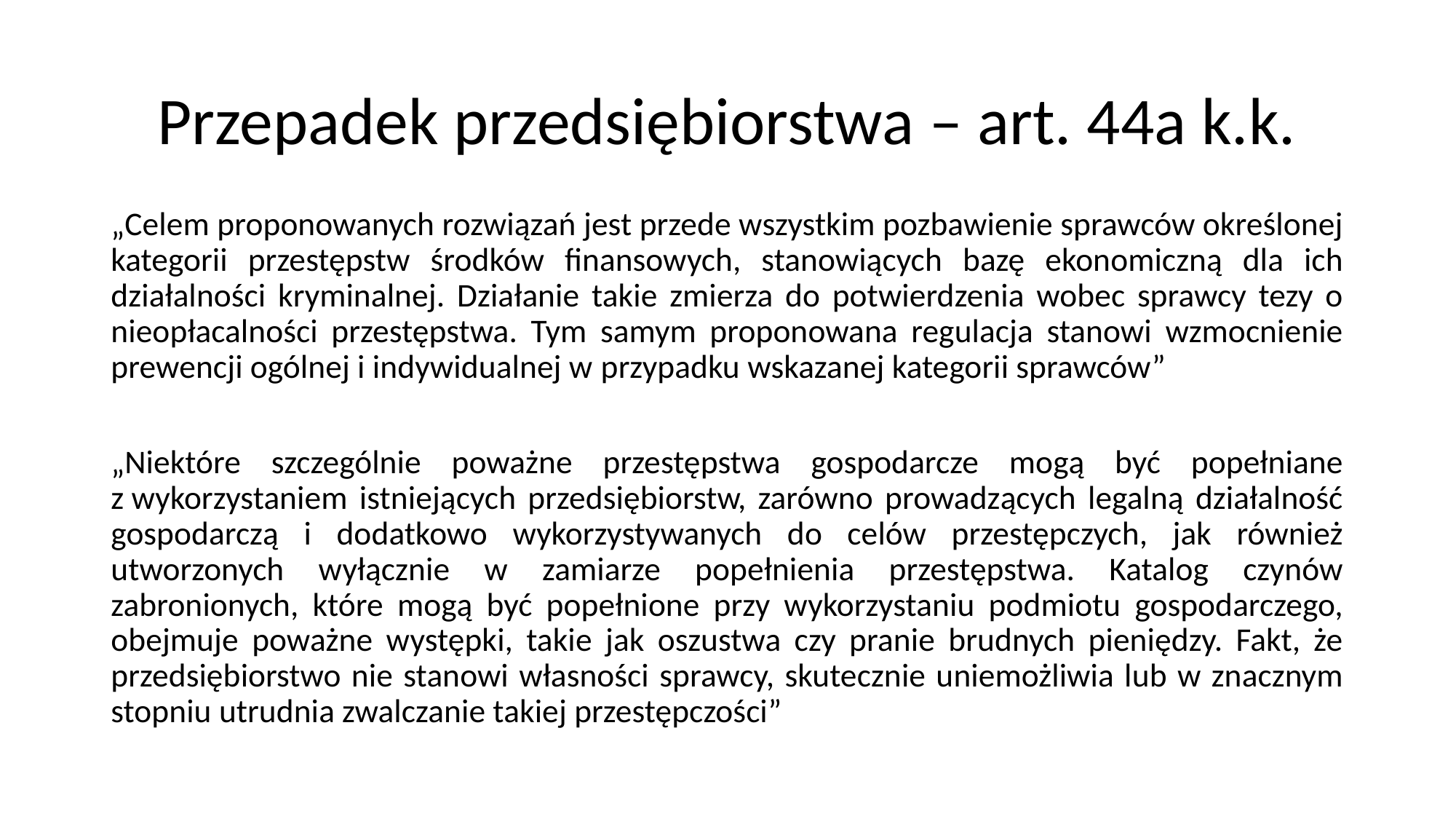

# Przepadek przedsiębiorstwa – art. 44a k.k.
„Celem proponowanych rozwiązań jest przede wszystkim pozbawienie sprawców określonej kategorii przestępstw środków finansowych, stanowiących bazę ekonomiczną dla ich działalności kryminalnej. Działanie takie zmierza do potwierdzenia wobec sprawcy tezy o nieopłacalności przestępstwa. Tym samym proponowana regulacja stanowi wzmocnienie prewencji ogólnej i indywidualnej w przypadku wskazanej kategorii sprawców”

„Niektóre szczególnie poważne przestępstwa gospodarcze mogą być popełniane z wykorzystaniem istniejących przedsiębiorstw, zarówno prowadzących legalną działalność gospodarczą i dodatkowo wykorzystywanych do celów przestępczych, jak również utworzonych wyłącznie w zamiarze popełnienia przestępstwa. Katalog czynów zabronionych, które mogą być popełnione przy wykorzystaniu podmiotu gospodarczego, obejmuje poważne występki, takie jak oszustwa czy pranie brudnych pieniędzy. Fakt, że przedsiębiorstwo nie stanowi własności sprawcy, skutecznie uniemożliwia lub w znacznym stopniu utrudnia zwalczanie takiej przestępczości”